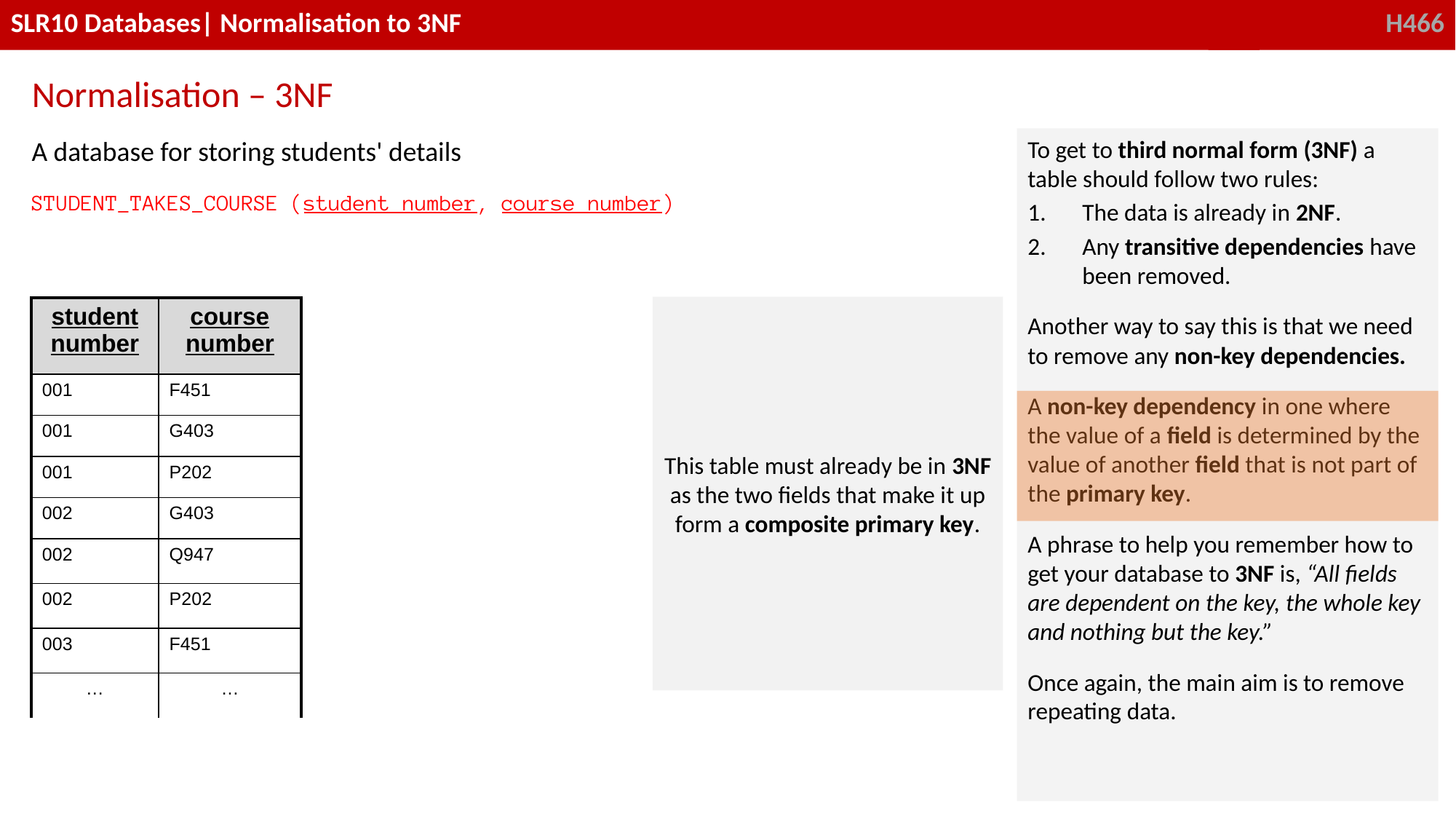

Normalisation – 3NF
A database for storing students' details

STUDENT_TAKES_COURSE (student number, course number)
To get to third normal form (3NF) a table should follow two rules:
The data is already in 2NF.
Any transitive dependencies have been removed.

Another way to say this is that we need to remove any non-key dependencies.

A non-key dependency in one where the value of a field is determined by the value of another field that is not part of the primary key.

A phrase to help you remember how to get your database to 3NF is, “All fields are dependent on the key, the whole key and nothing but the key.”

Once again, the main aim is to remove repeating data.

This table must already be in 3NF as the two fields that make it up form a composite primary key.
| student number | course number |
| --- | --- |
| 001 | F451 |
| 001 | G403 |
| 001 | P202 |
| 002 | G403 |
| 002 | Q947 |
| 002 | P202 |
| 003 | F451 |
| … | … |